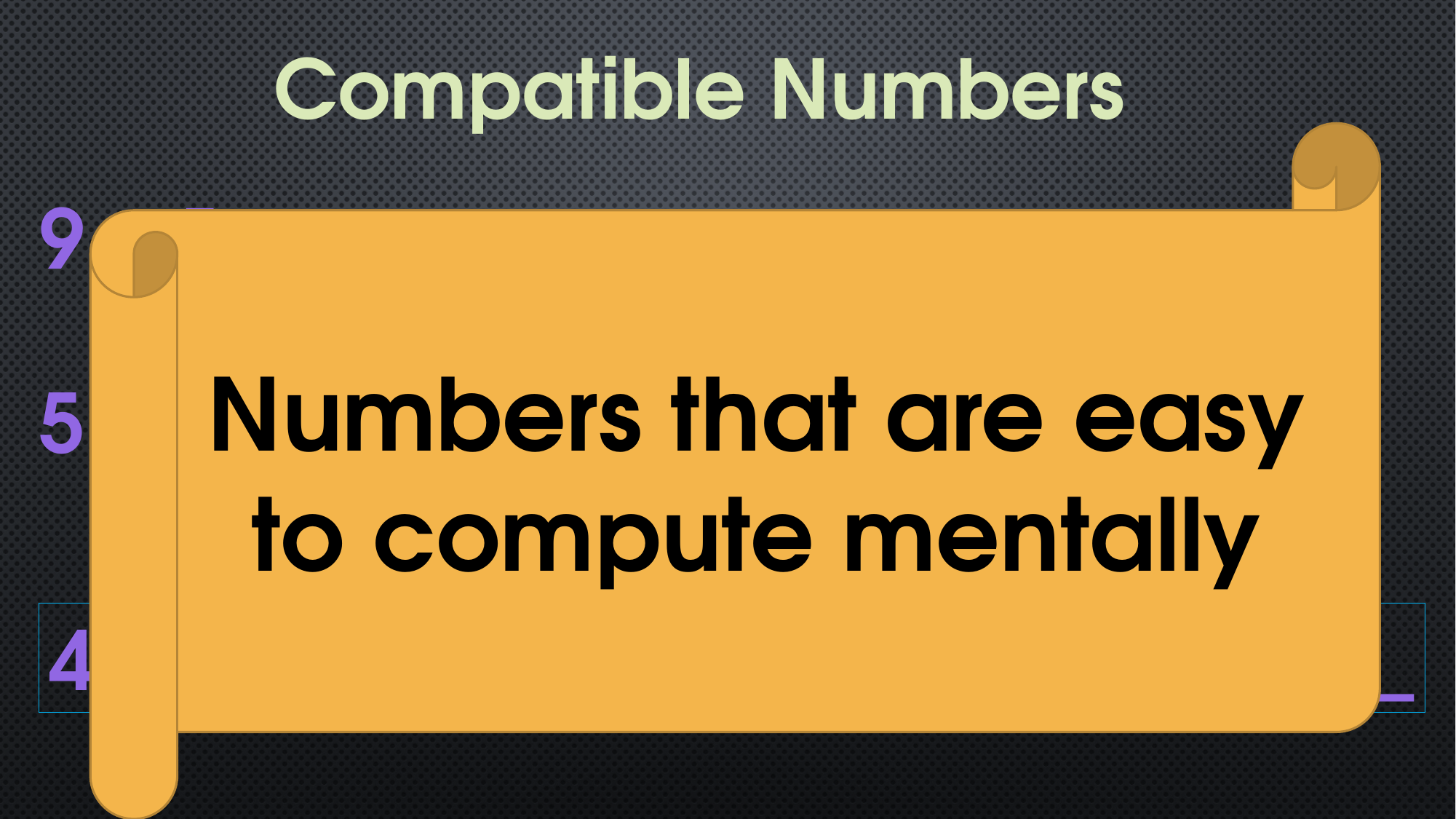

Compatible Numbers
Numbers that are easy to compute mentally
9 x 5 = ___
45 ÷ 9 = ___
5 x 9 = ___
45 ÷ 5 = ___
46 ÷ 9 = ___
estimate
45 ÷ 9 = ___